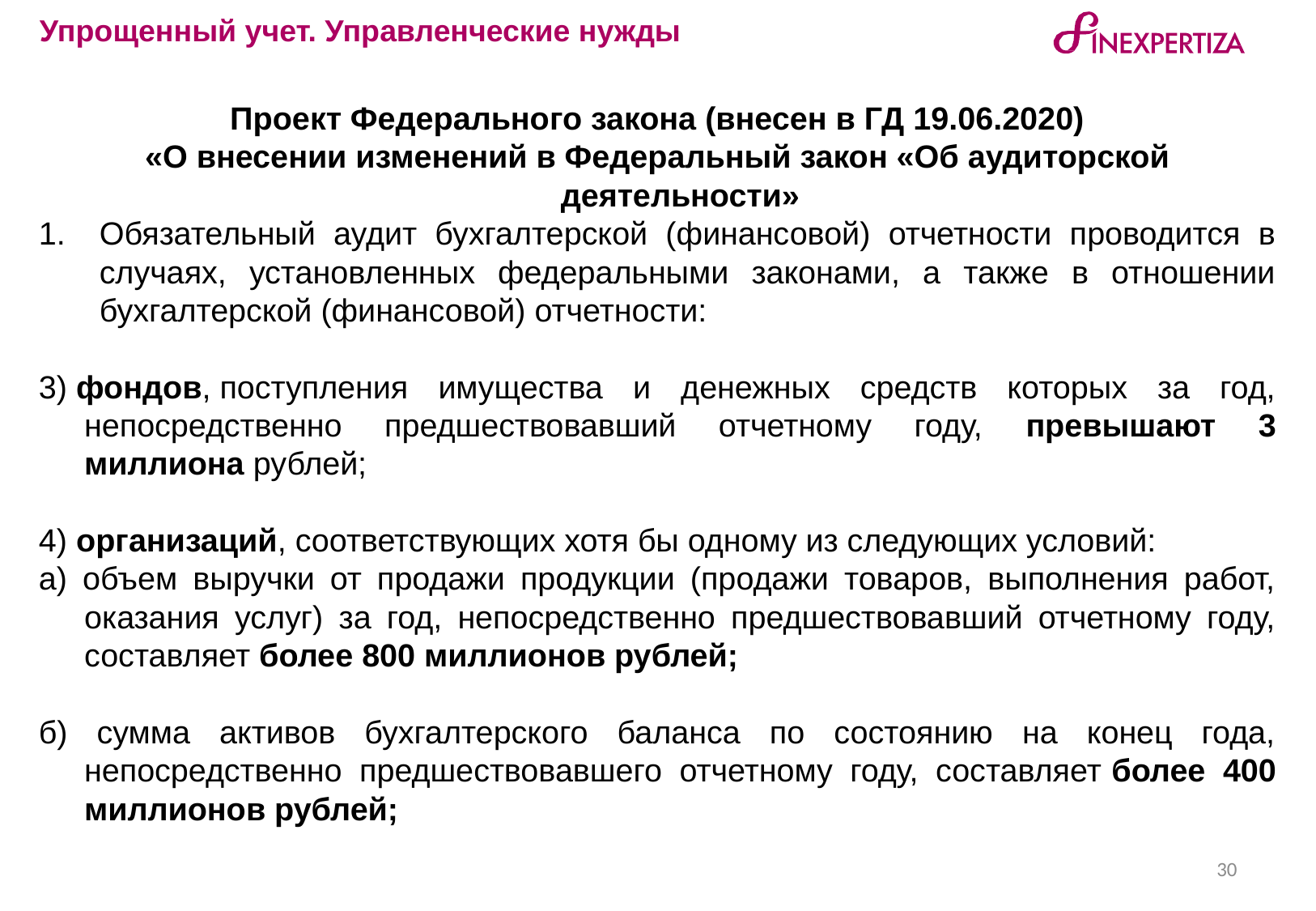

Упрощенный учет. Управленческие нужды

Проект Федерального закона (внесен в ГД 19.06.2020)
«О внесении изменений в Федеральный закон «Об аудиторской деятельности»
Обязательный аудит бухгалтерской (финансовой) отчетности проводится в случаях, установленных федеральными законами, а также в отношении бухгалтерской (финансовой) отчетности:

3) фондов, поступления имущества и денежных средств которых за год, непосредственно предшествовавший отчетному году, превышают 3 миллиона рублей;

4) организаций, соответствующих хотя бы одному из следующих условий:
а) объем выручки от продажи продукции (продажи товаров, выполнения работ, оказания услуг) за год, непосредственно предшествовавший отчетному году, составляет более 800 миллионов рублей;

б) сумма активов бухгалтерского баланса по состоянию на конец года, непосредственно предшествовавшего отчетному году, составляет более 400 миллионов рублей;

30